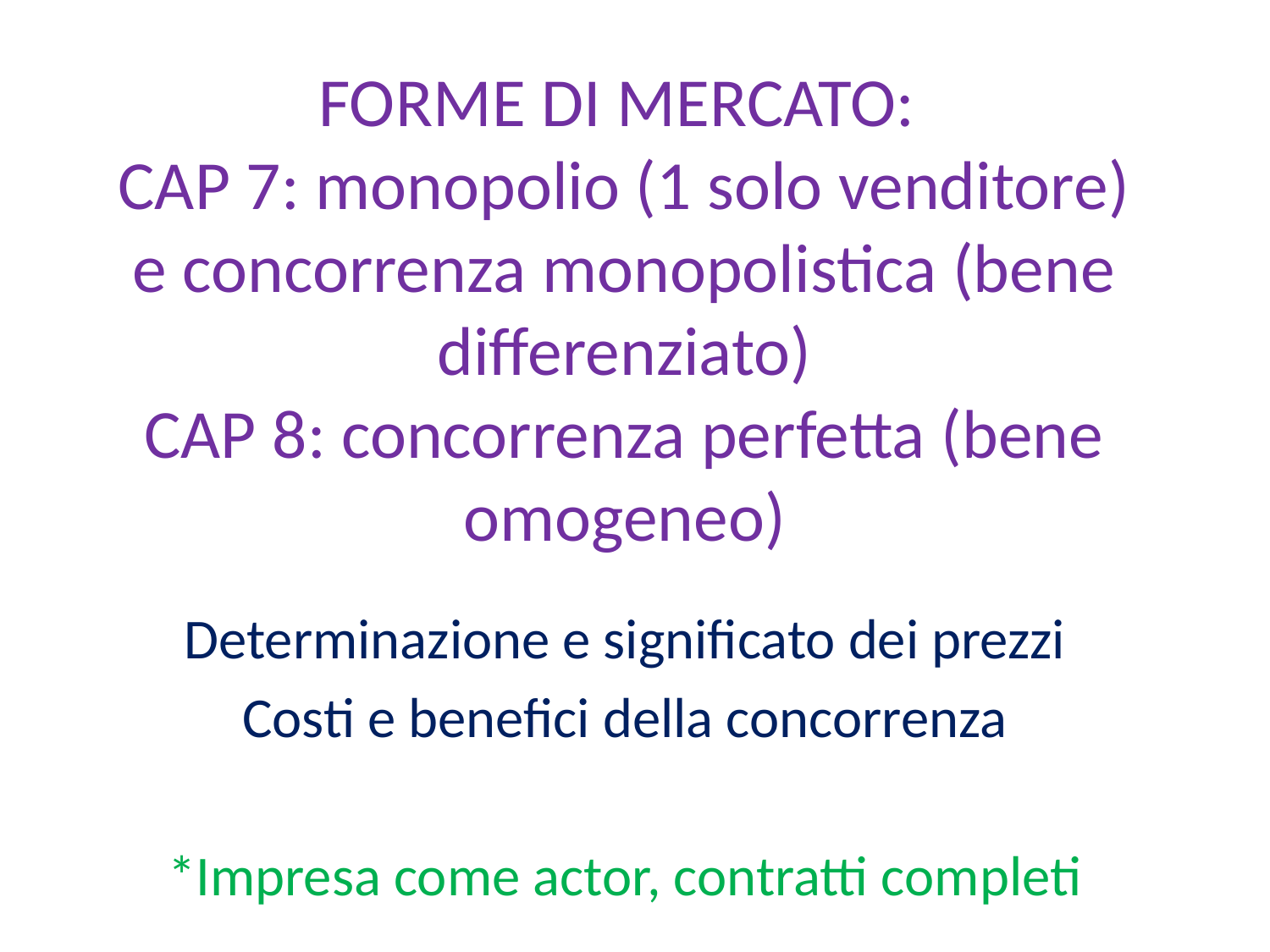

# FORME DI MERCATO: CAP 7: monopolio (1 solo venditore) e concorrenza monopolistica (bene differenziato) CAP 8: concorrenza perfetta (bene omogeneo)
Determinazione e significato dei prezzi
Costi e benefici della concorrenza

*Impresa come actor, contratti completi